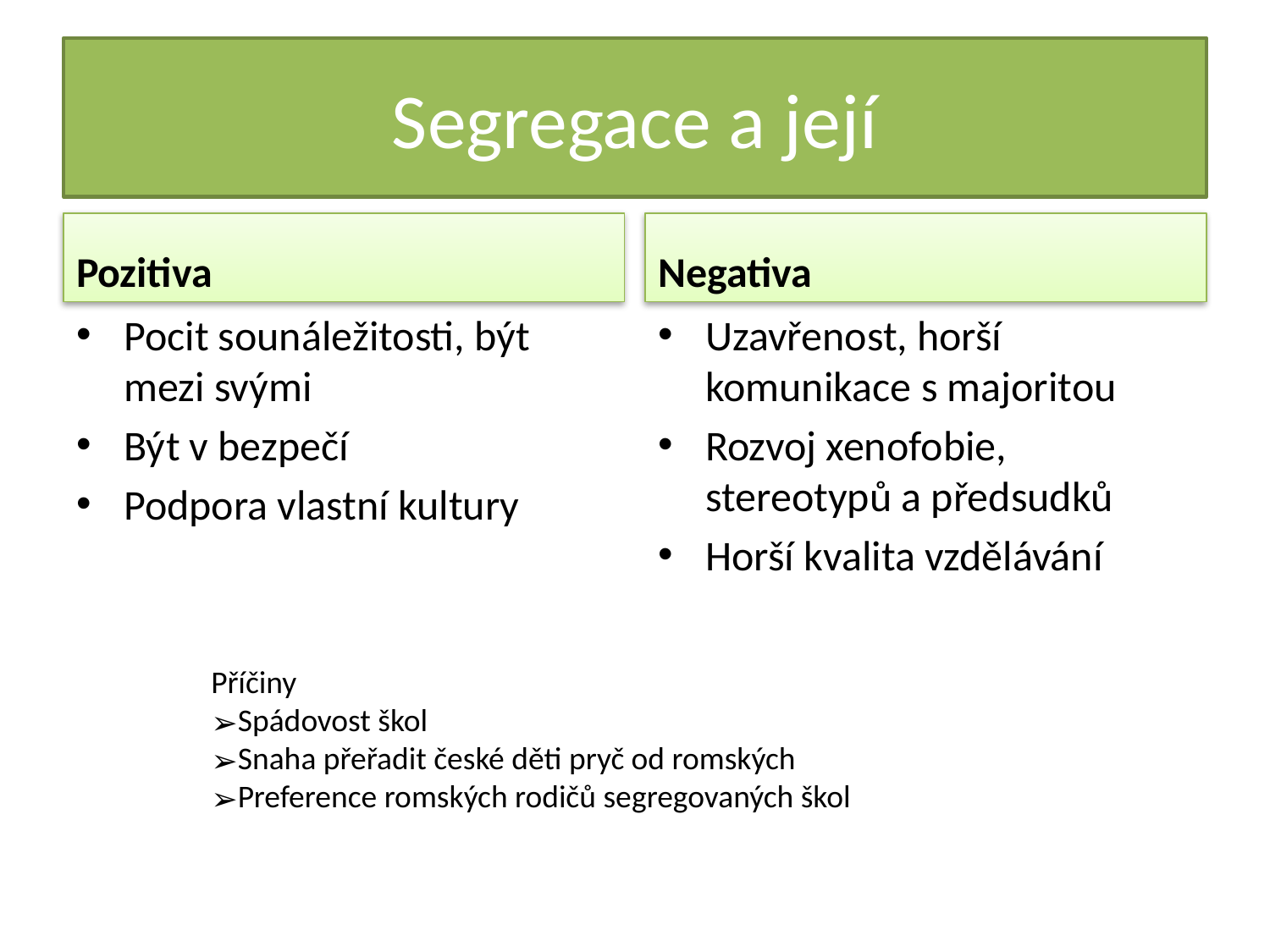

# Segregace a její
Pozitiva
Negativa
Pocit sounáležitosti, být mezi svými
Být v bezpečí
Podpora vlastní kultury
Uzavřenost, horší komunikace s majoritou
Rozvoj xenofobie, stereotypů a předsudků
Horší kvalita vzdělávání
Příčiny
Spádovost škol
Snaha přeřadit české děti pryč od romských
Preference romských rodičů segregovaných škol